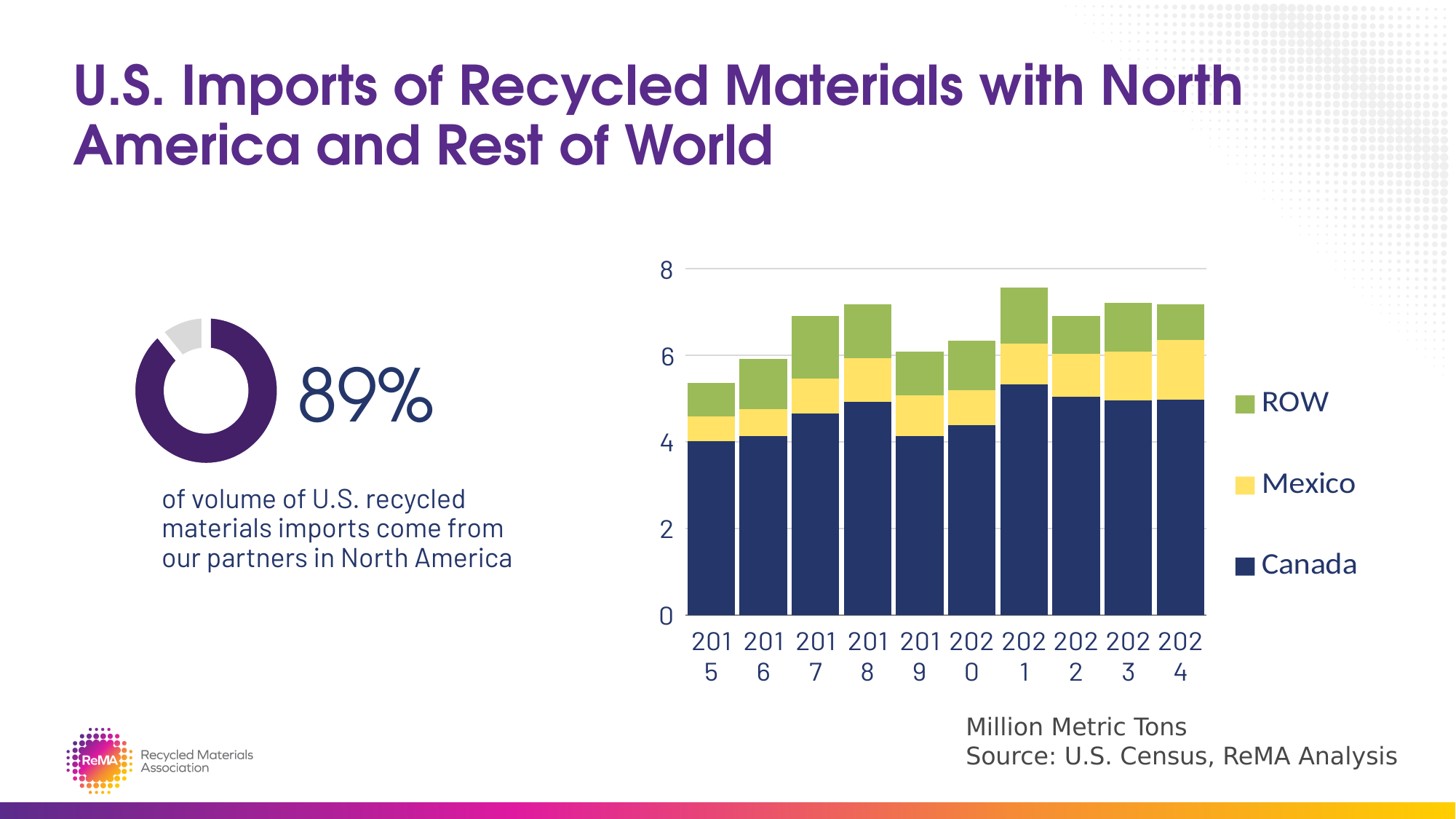

# U.S. Imports of Recycled Materials with North America and Rest of World
THOUSANDS

### Chart

| Category | Canada | Mexico | ROW |
|---|---|---|---|
| 2015 | 4.007 | 0.584 | 0.773 |
| 2016 | 4.135 | 0.619 | 1.163 |
| 2017 | 4.648 | 0.81 | 1.447 |
| 2018 | 4.927 | 1.01 | 1.248 |
| 2019 | 4.129 | 0.945 | 1.016 |
| 2020 | 4.393 | 0.805 | 1.148 |
| 2021 | 5.325 | 0.947 | 1.297 |
| 2022 | 5.043 | 0.994 | 0.868 |
| 2023 | 4.956 | 1.134 | 1.126 |
| 2024 | 4.967 | 1.389 | 0.816 |

### Chart

| Category | % |
|---|---|
| US imports from NA | 0.89 |
89%
of volume of U.S. recycled materials imports come from our partners in North America
Million Metric Tons
Source: U.S. Census, ReMA Analysis